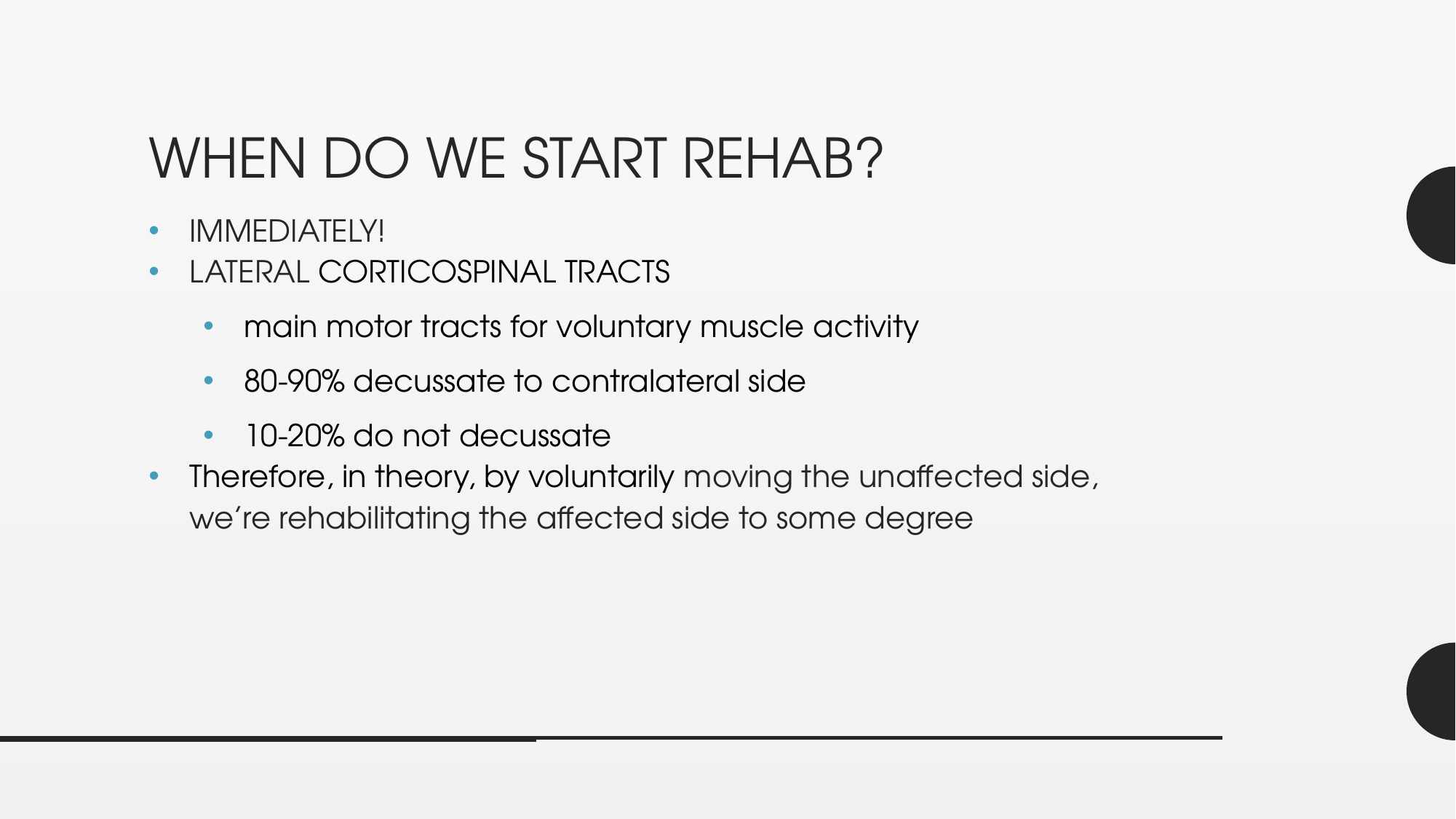

# When do we start rehab?
IMMEDIATELY!
LATERAL CORTICOSPINAL TRACTS
main motor tracts for voluntary muscle activity
80-90% decussate to contralateral side
10-20% do not decussate
Therefore, in theory, by voluntarily moving the unaffected side, we’re rehabilitating the affected side to some degree